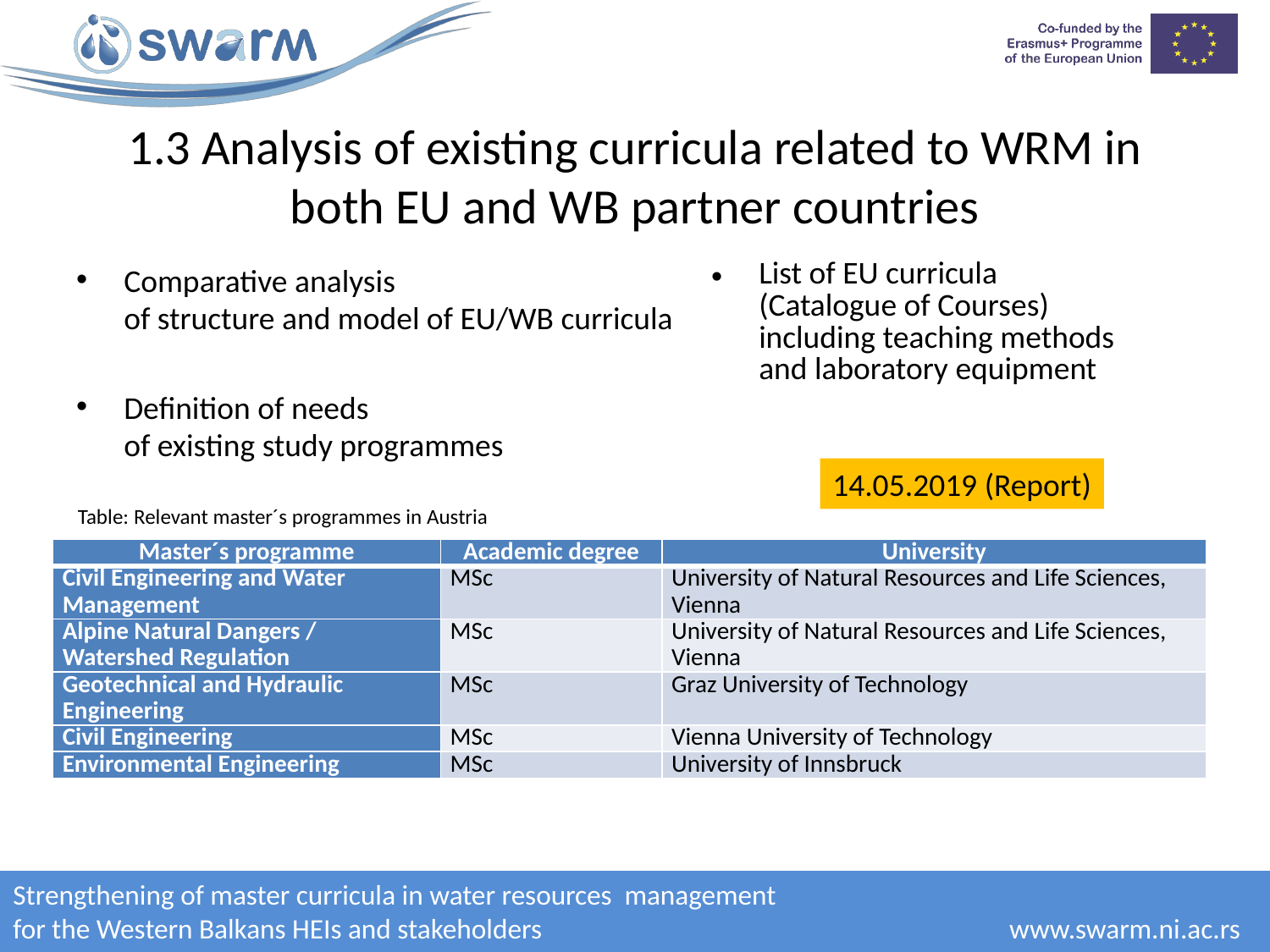

# 1.3 Analysis of existing curricula related to WRM in both EU and WB partner countries
Comparative analysis
of structure and model of EU/WB curricula

Definition of needs
of existing study programmes

List of EU curricula
(Catalogue of Courses)
including teaching methods
and laboratory equipment

14.05.2019 (Report)
Table: Relevant master´s programmes in Austria
| Master´s programme | Academic degree | University |
| --- | --- | --- |
| Civil Engineering and Water Management | MSc | University of Natural Resources and Life Sciences, Vienna |
| Alpine Natural Dangers / Watershed Regulation | MSc | University of Natural Resources and Life Sciences, Vienna |
| Geotechnical and Hydraulic Engineering | MSc | Graz University of Technology |
| Civil Engineering | MSc | Vienna University of Technology |
| Environmental Engineering | MSc | University of Innsbruck |